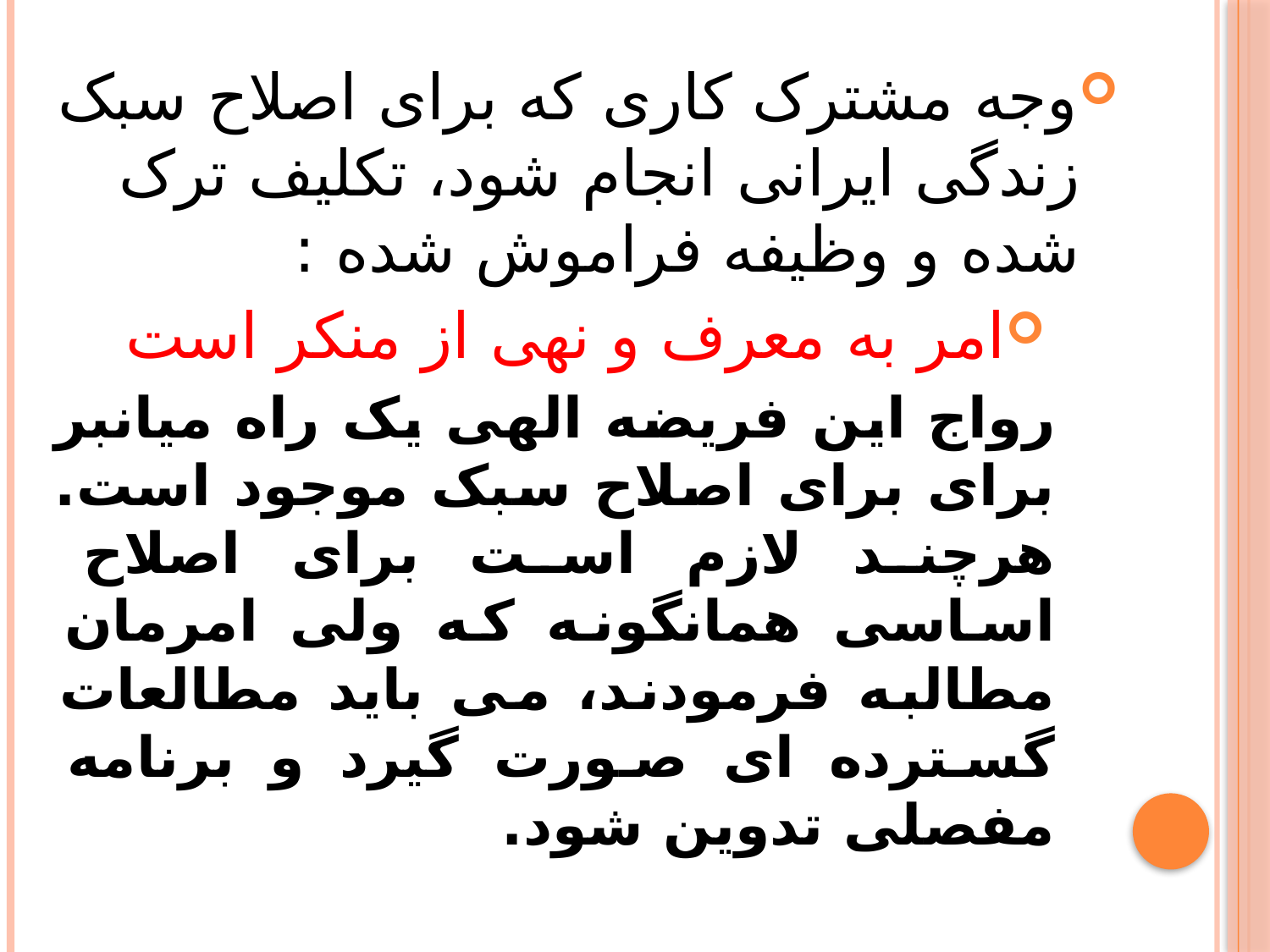

وجه مشترک کاری که برای اصلاح سبک زندگی ایرانی انجام شود، تکلیف ترک شده و وظیفه فراموش شده :
امر به معرف و نهی از منکر است
رواج این فریضه الهی یک راه میانبر برای برای اصلاح سبک موجود است. هرچند لازم است برای اصلاح اساسی همانگونه که ولی امرمان مطالبه فرمودند، می باید مطالعات گسترده ای صورت گیرد و برنامه مفصلی تدوین شود.